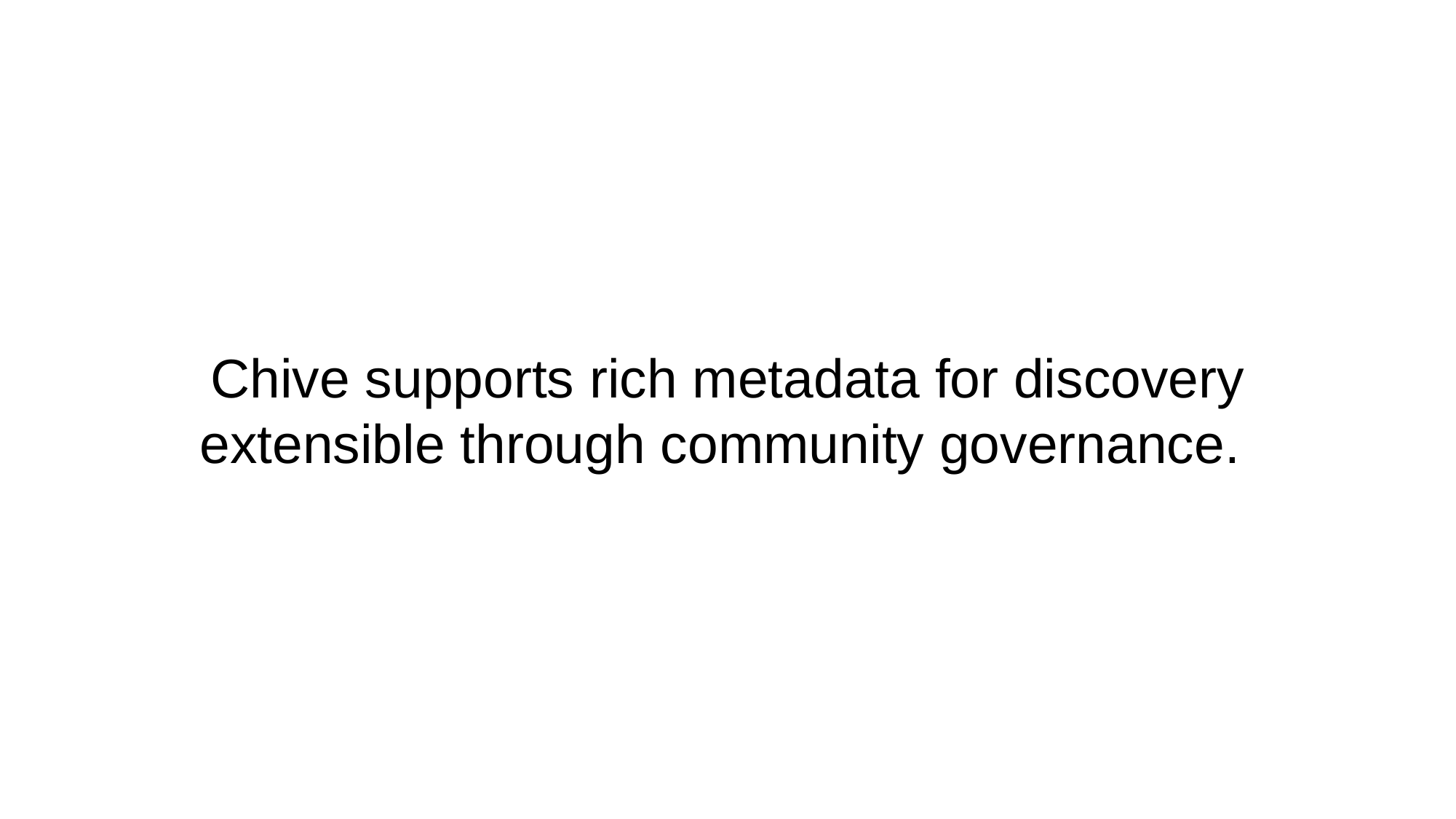

Chive supports rich metadata for discovery extensible through community governance.